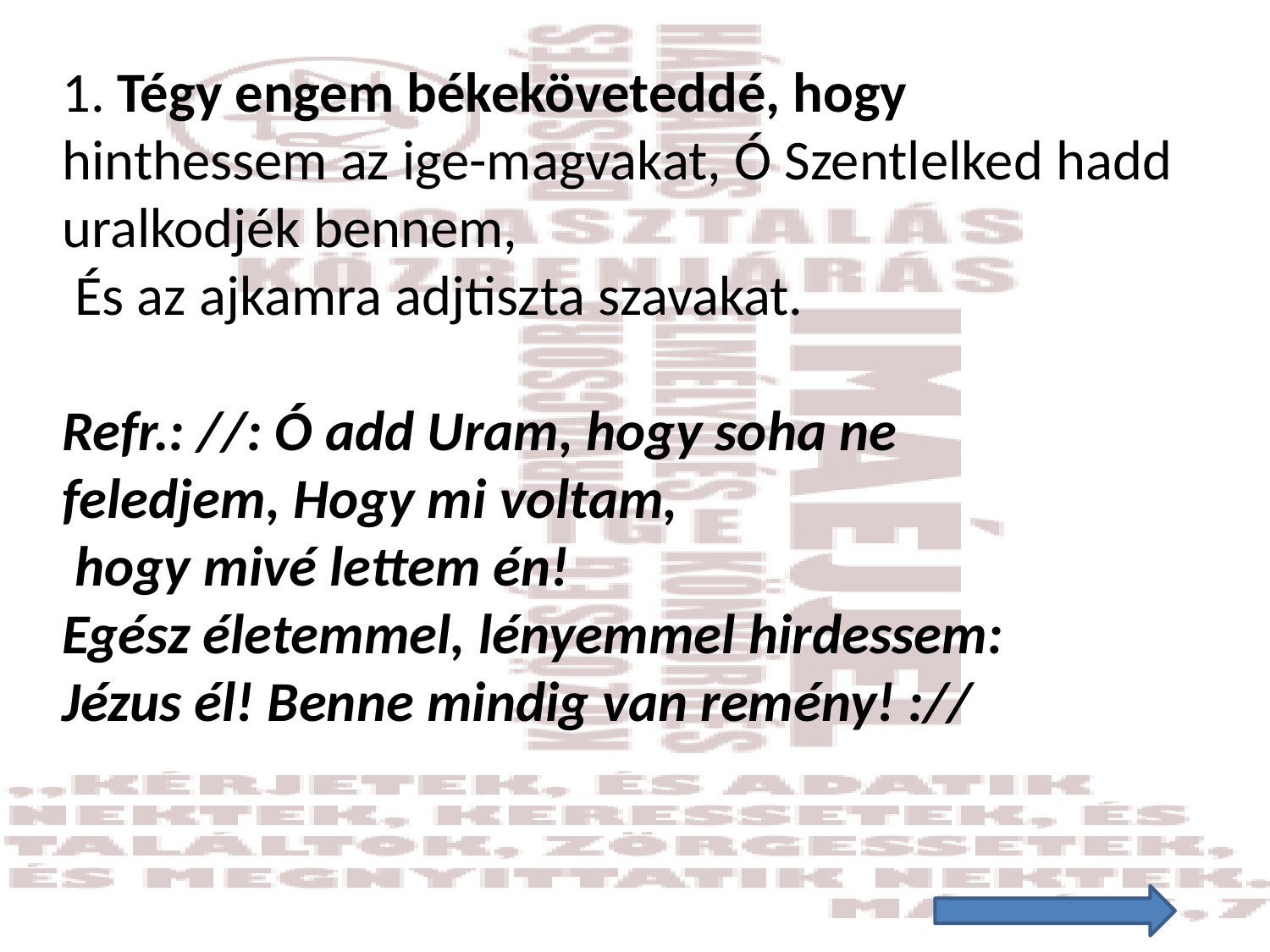

1. Tégy engem békeköveteddé, hogy
hinthessem az ige-magvakat, Ó Szentlelked hadd uralkodjék bennem,
 És az ajkamra adjtiszta szavakat.
Refr.: //: Ó add Uram, hogy soha ne
feledjem, Hogy mi voltam,
 hogy mivé lettem én!
Egész életemmel, lényemmel hirdessem:
Jézus él! Benne mindig van remény! ://
#